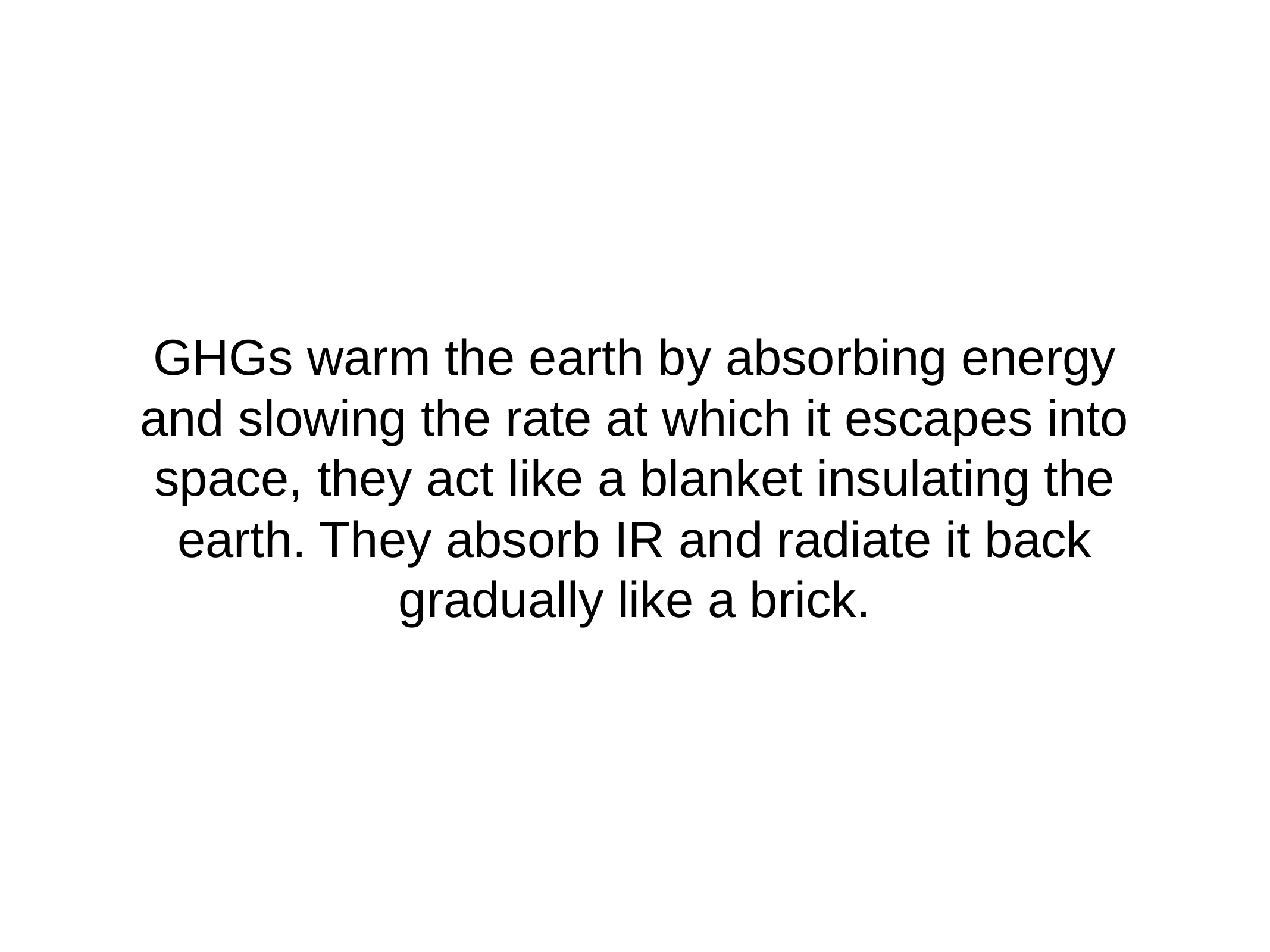

# GHGs warm the earth by absorbing energy and slowing the rate at which it escapes into space, they act like a blanket insulating the earth. They absorb IR and radiate it back gradually like a brick.